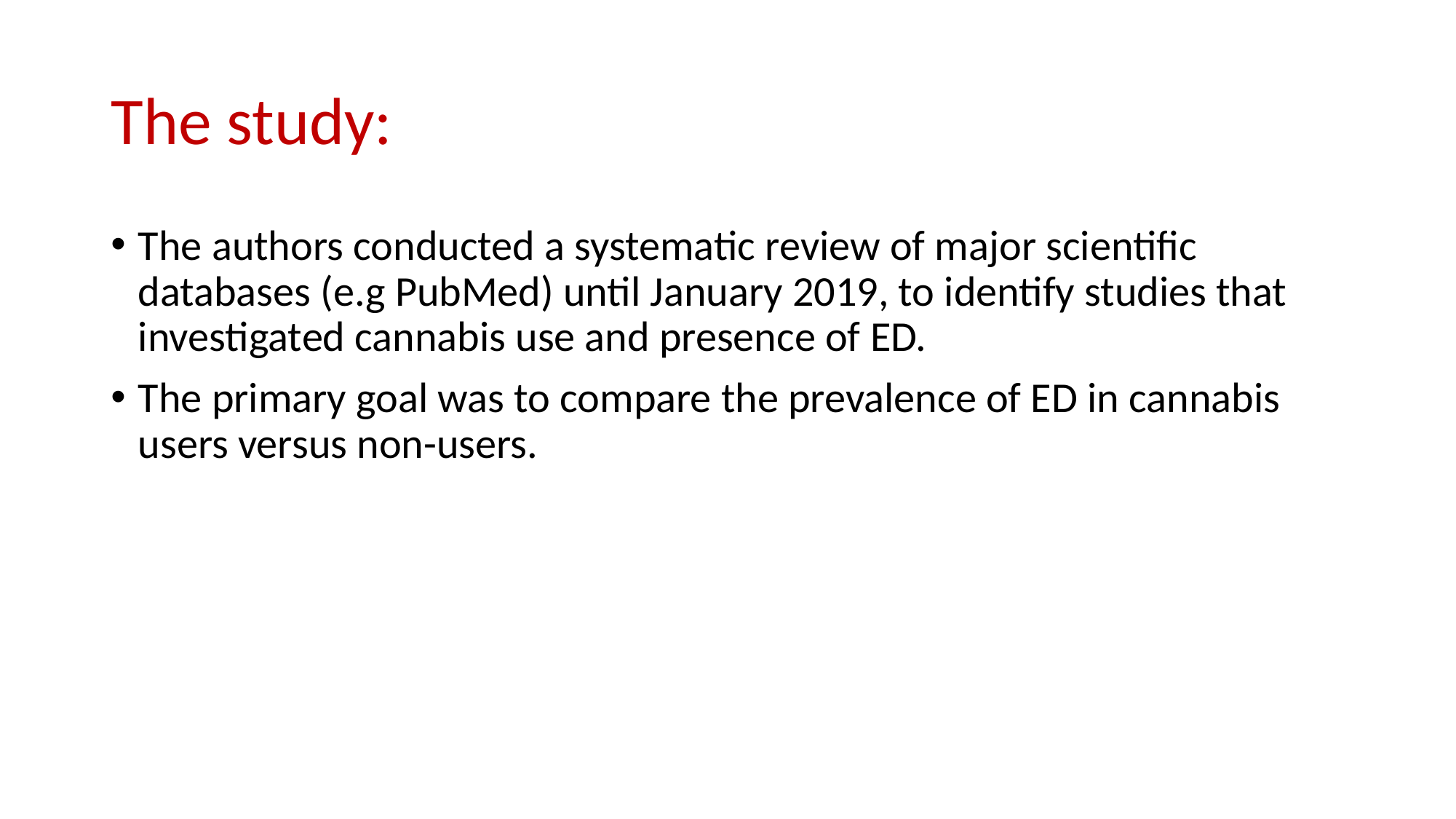

# The study:
The authors conducted a systematic review of major scientific databases (e.g PubMed) until January 2019, to identify studies that investigated cannabis use and presence of ED.
The primary goal was to compare the prevalence of ED in cannabis users versus non-users.